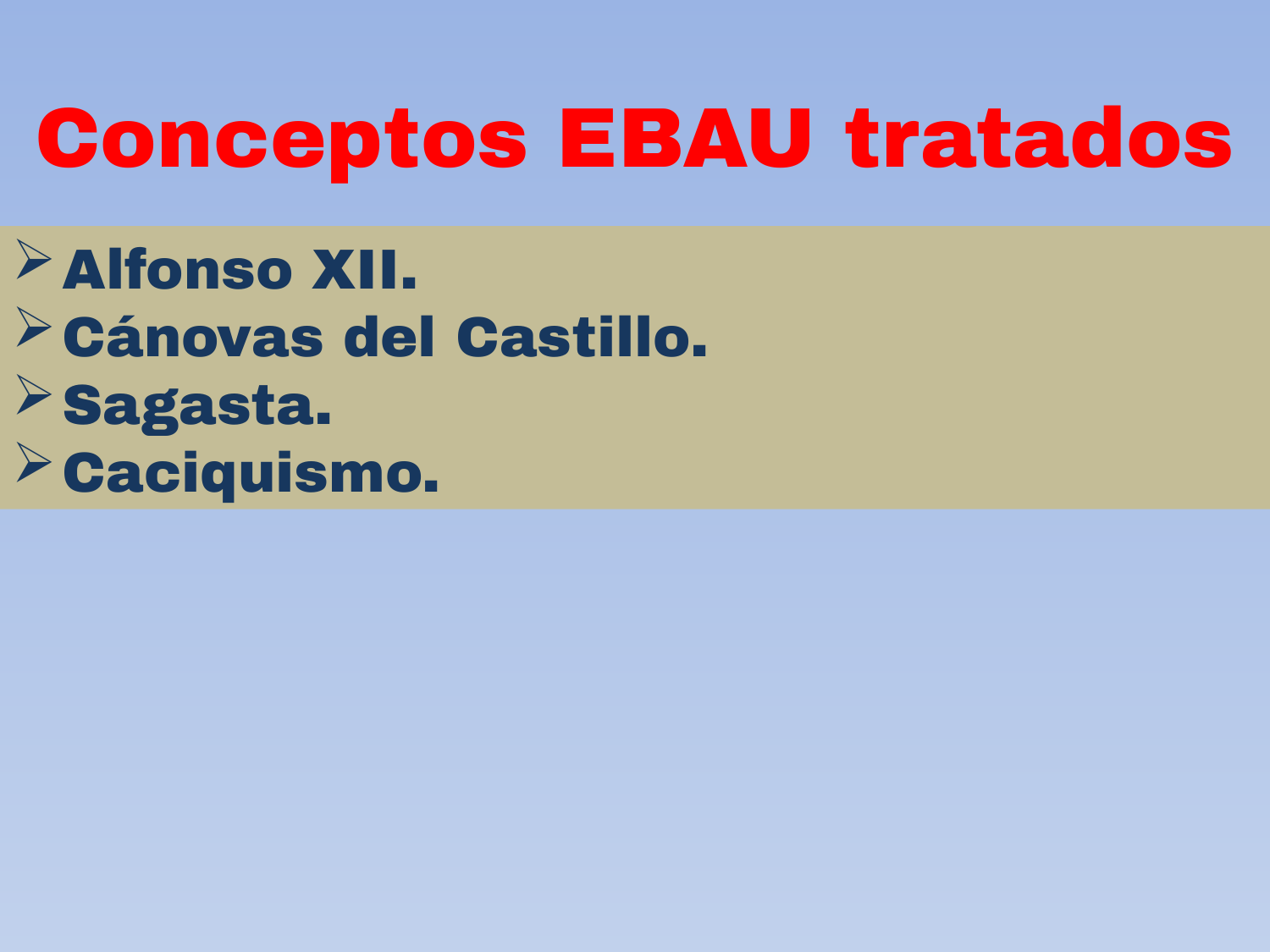

Conceptos EBAU tratados
Alfonso XII.
Cánovas del Castillo.
Sagasta.
Caciquismo.